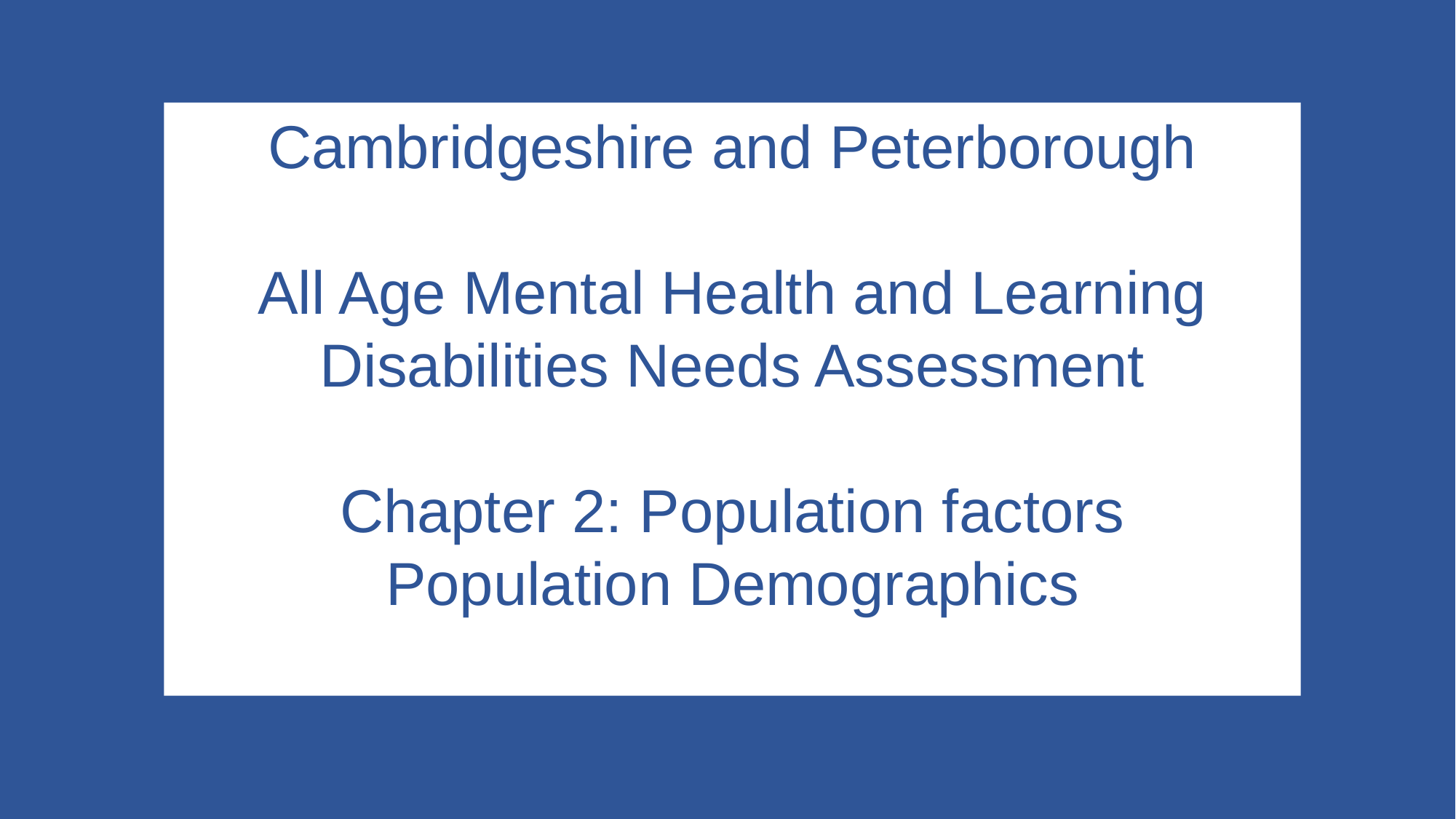

Cambridgeshire and Peterborough

All Age Mental Health and Learning Disabilities Needs Assessment

Chapter 2: Population factors
Population Demographics